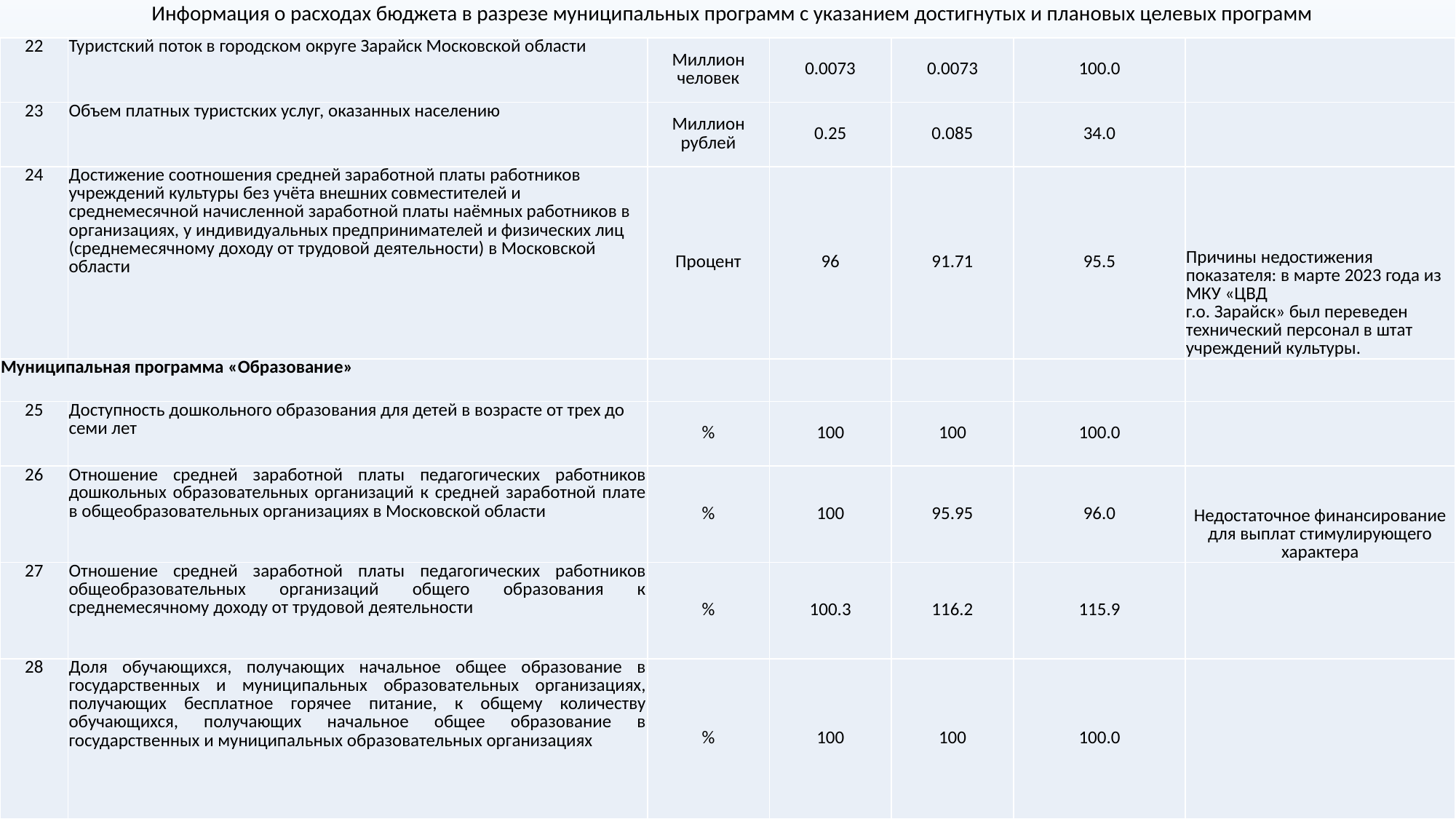

# Информация о расходах бюджета в разрезе муниципальных программ с указанием достигнутых и плановых целевых программ
| 22 | Туристский поток в городском округе Зарайск Московской области | Миллион человек | 0.0073 | 0.0073 | 100.0 |  |
| --- | --- | --- | --- | --- | --- | --- |
| 23 | Объем платных туристских услуг, оказанных населению | Миллион рублей | 0.25 | 0.085 | 34.0 |  |
| 24 | Достижение соотношения средней заработной платы работников учреждений культуры без учёта внешних совместителей и среднемесячной начисленной заработной платы наёмных работников в организациях, у индивидуальных предпринимателей и физических лиц (среднемесячному доходу от трудовой деятельности) в Московской области | Процент | 96 | 91.71 | 95.5 | Причины недостижения показателя: в марте 2023 года из МКУ «ЦВД г.о. Зарайск» был переведен технический персонал в штат учреждений культуры. |
| Муниципальная программа «Образование» |  |  |  |  |  |  |
| 25 | Доступность дошкольного образования для детей в возрасте от трех до семи лет | % | 100 | 100 | 100.0 |  |
| 26 | Отношение средней заработной платы педагогических работников дошкольных образовательных организаций к средней заработной плате в общеобразовательных организациях в Московской области | % | 100 | 95.95 | 96.0 | Недостаточное финансирование для выплат стимулирующего характера |
| 27 | Отношение средней заработной платы педагогических работников общеобразовательных организаций общего образования к среднемесячному доходу от трудовой деятельности | % | 100.3 | 116.2 | 115.9 |  |
| 28 | Доля обучающихся, получающих начальное общее образование в государственных и муниципальных образовательных организациях, получающих бесплатное горячее питание, к общему количеству обучающихся, получающих начальное общее образование в государственных и муниципальных образовательных организациях | % | 100 | 100 | 100.0 |  |